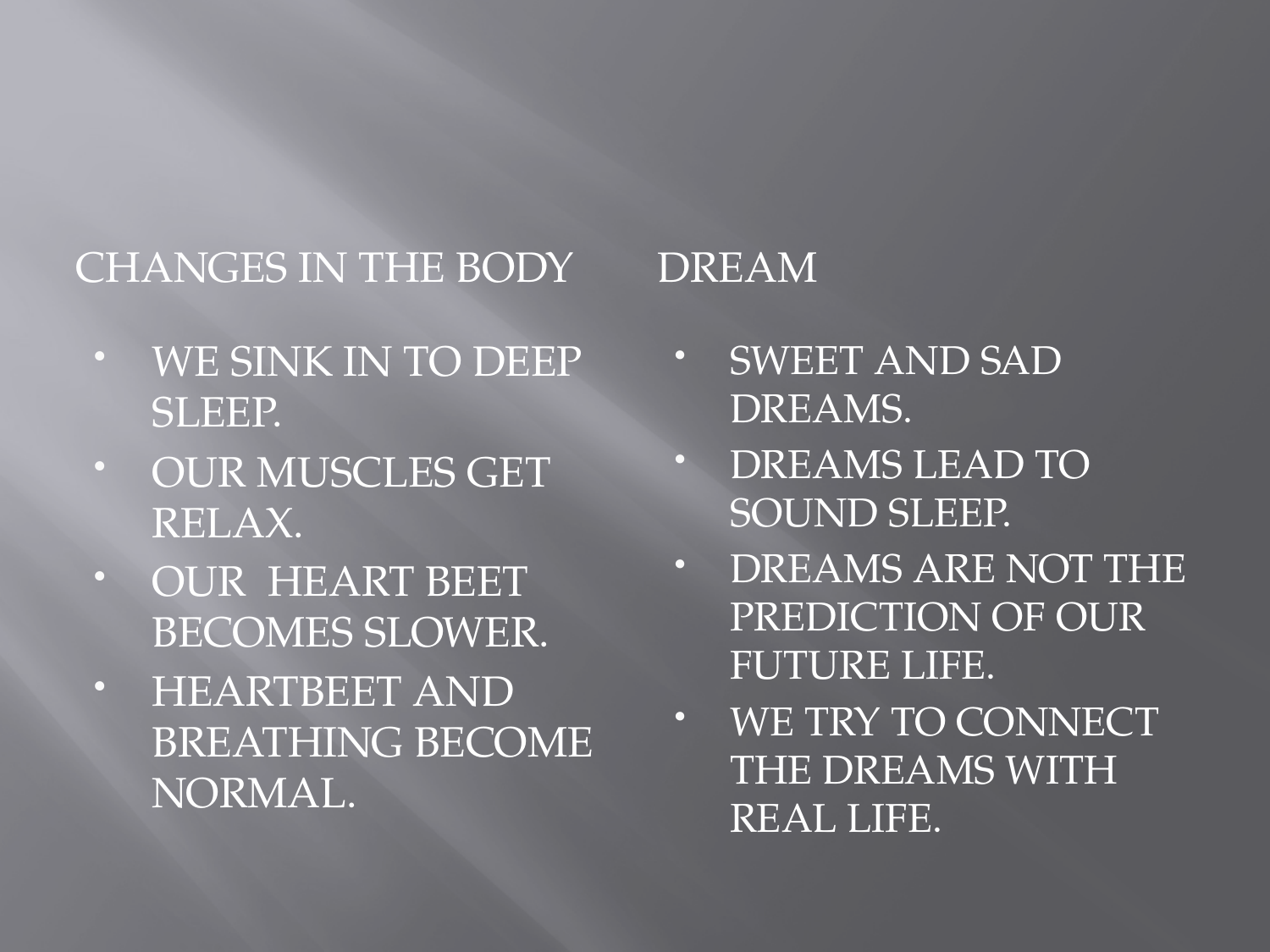

#
CHANGES IN THE BODY
DREAM
WE SINK IN TO DEEP SLEEP.
OUR MUSCLES GET RELAX.
OUR  HEART BEET BECOMES SLOWER.
HEARTBEET AND BREATHING BECOME NORMAL.
SWEET AND SAD DREAMS.
DREAMS LEAD TO SOUND SLEEP.
DREAMS ARE NOT THE PREDICTION OF OUR FUTURE LIFE.
WE TRY TO CONNECT THE DREAMS WITH REAL LIFE.